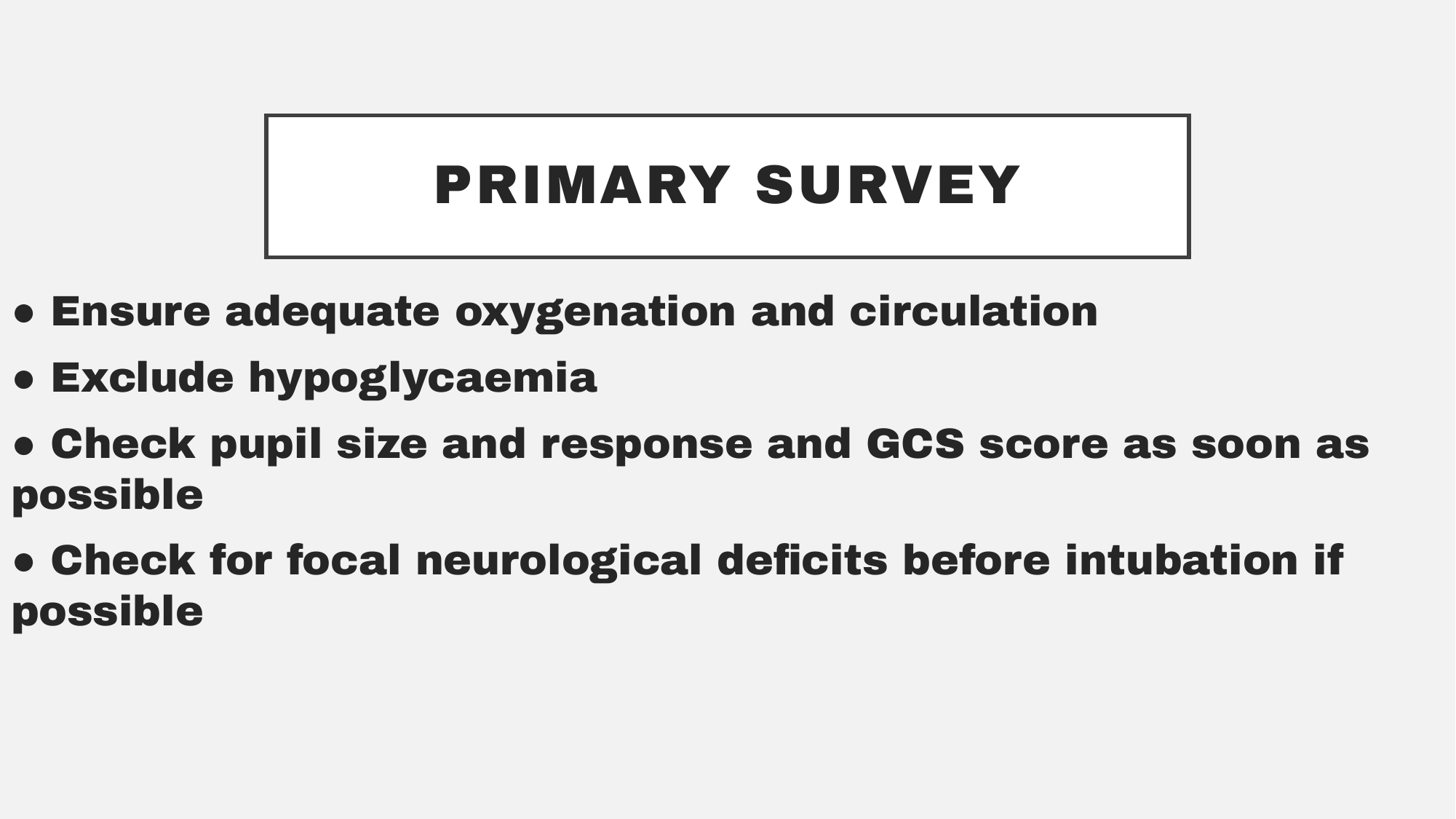

# Primary survey
● Ensure adequate oxygenation and circulation
● Exclude hypoglycaemia
● Check pupil size and response and GCS score as soon as possible
● Check for focal neurological deficits before intubation if possible